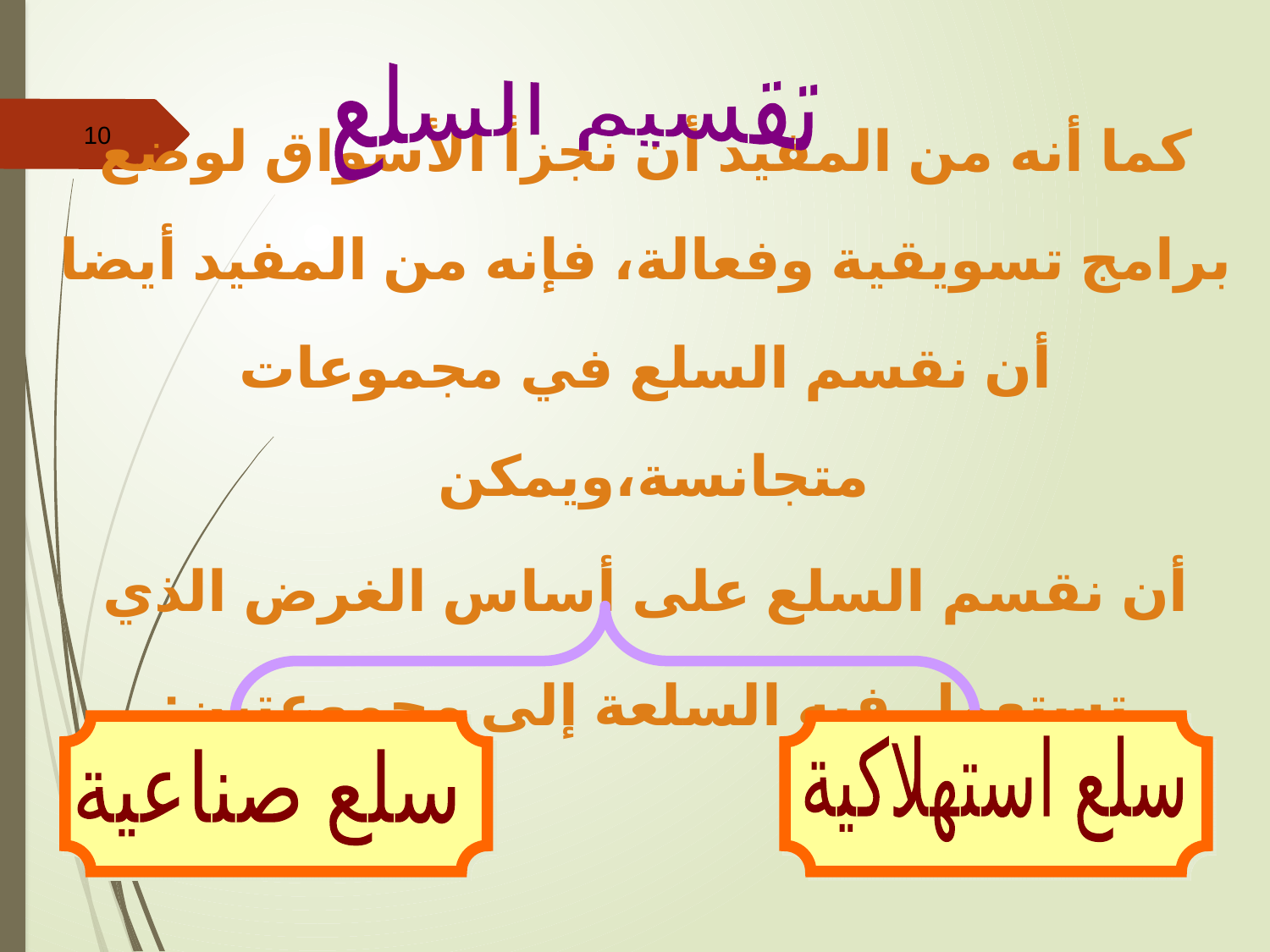

تقسيم السلع
10
كما أنه من المفيد أن نجزأ الأسواق لوضع برامج تسويقية وفعالة، فإنه من المفيد أيضا أن نقسم السلع في مجموعات متجانسة،ويمكن
أن نقسم السلع على أساس الغرض الذي تستعمل فيه السلعة إلى مجموعتين:

سلع استهلاكية
سلع صناعية